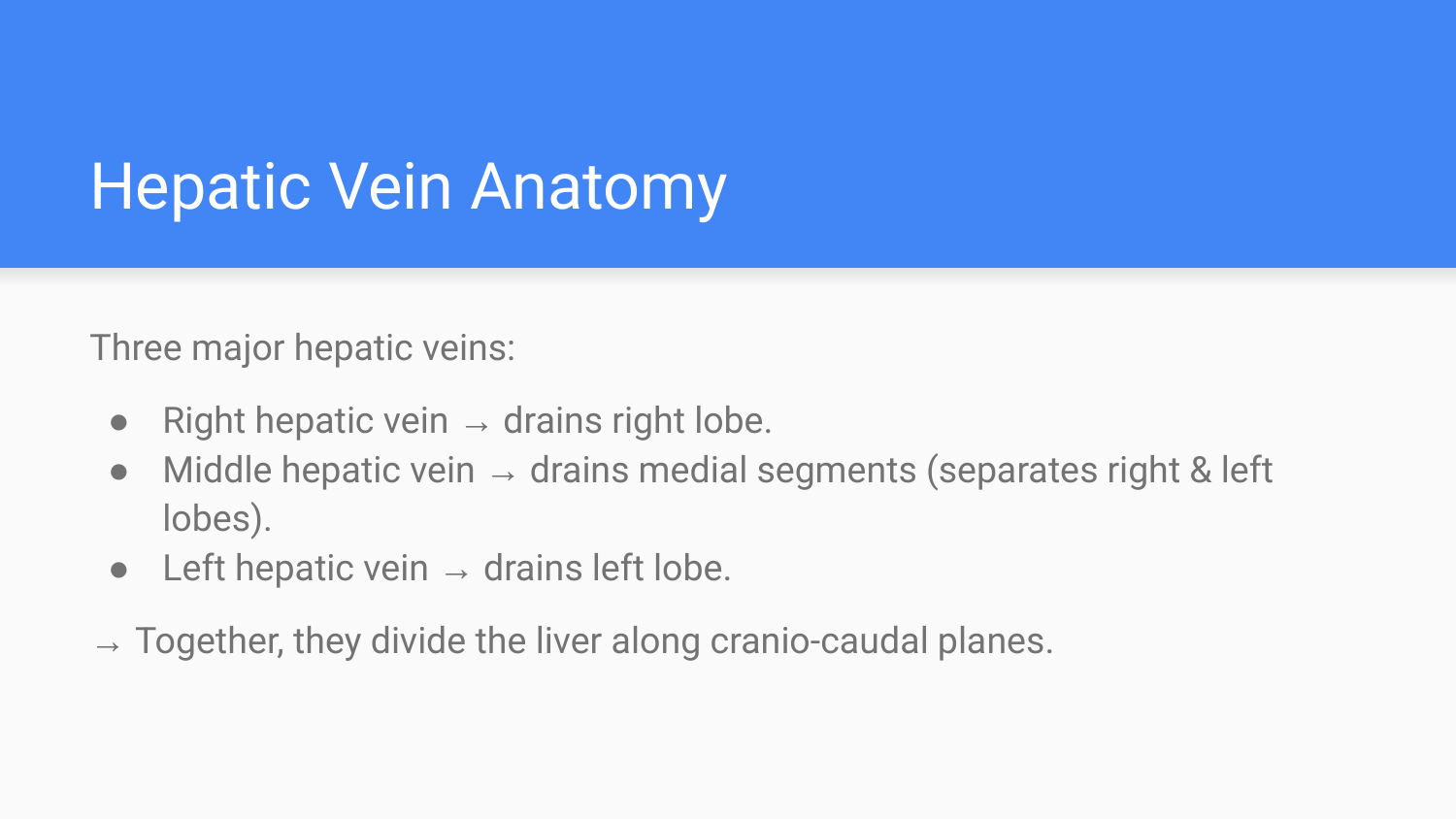

# Hepatic Vein Anatomy
Three major hepatic veins:
Right hepatic vein → drains right lobe.
Middle hepatic vein → drains medial segments (separates right & left lobes).
Left hepatic vein → drains left lobe.
→ Together, they divide the liver along cranio-caudal planes.